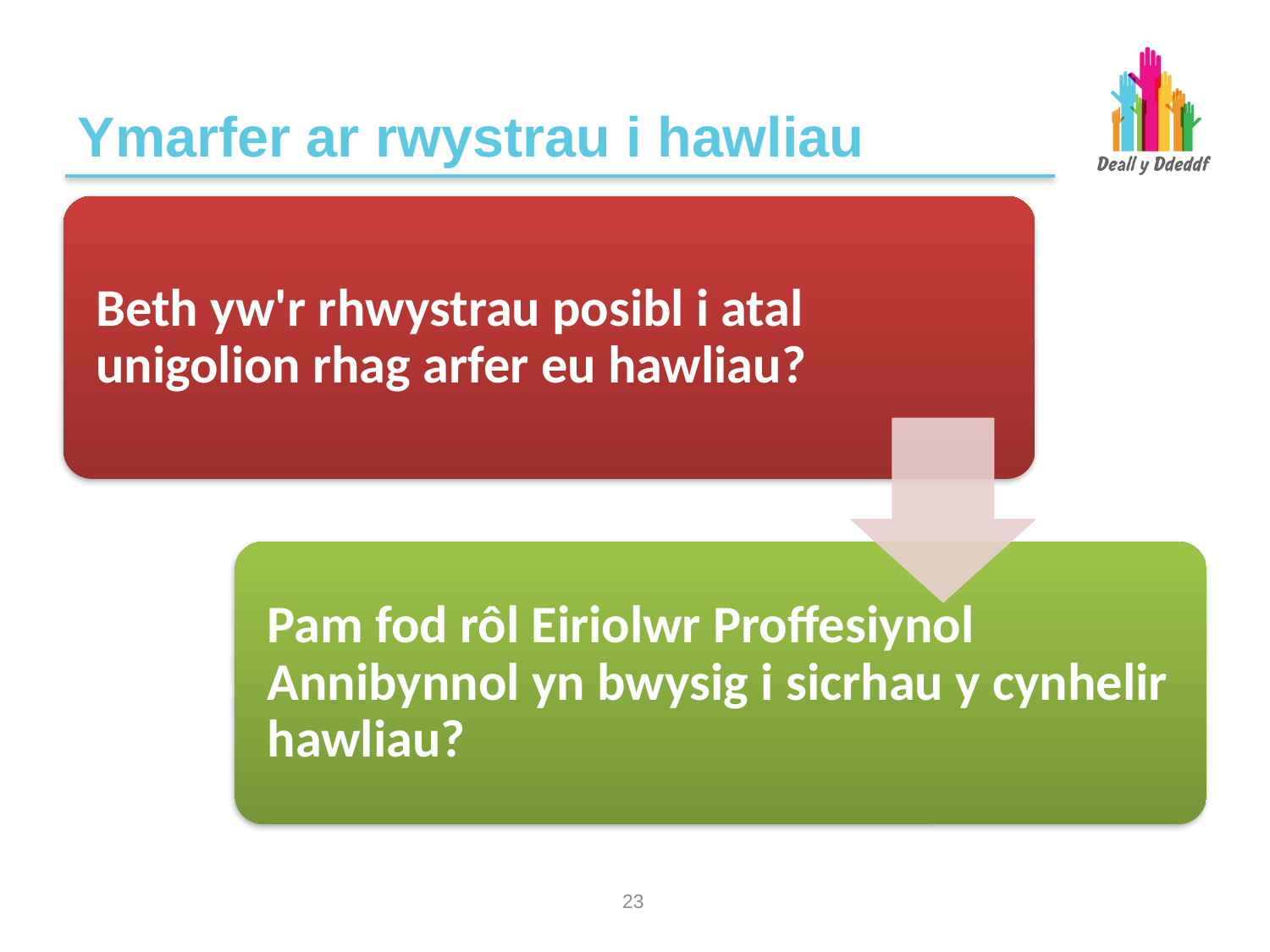

# Ymarfer ar rwystrau i hawliau
Beth yw'r rhwystrau posibl i atal unigolion rhag arfer eu hawliau?
Pam fod rôl Eiriolwr Proffesiynol Annibynnol yn bwysig i sicrhau y cynhelir hawliau?

23